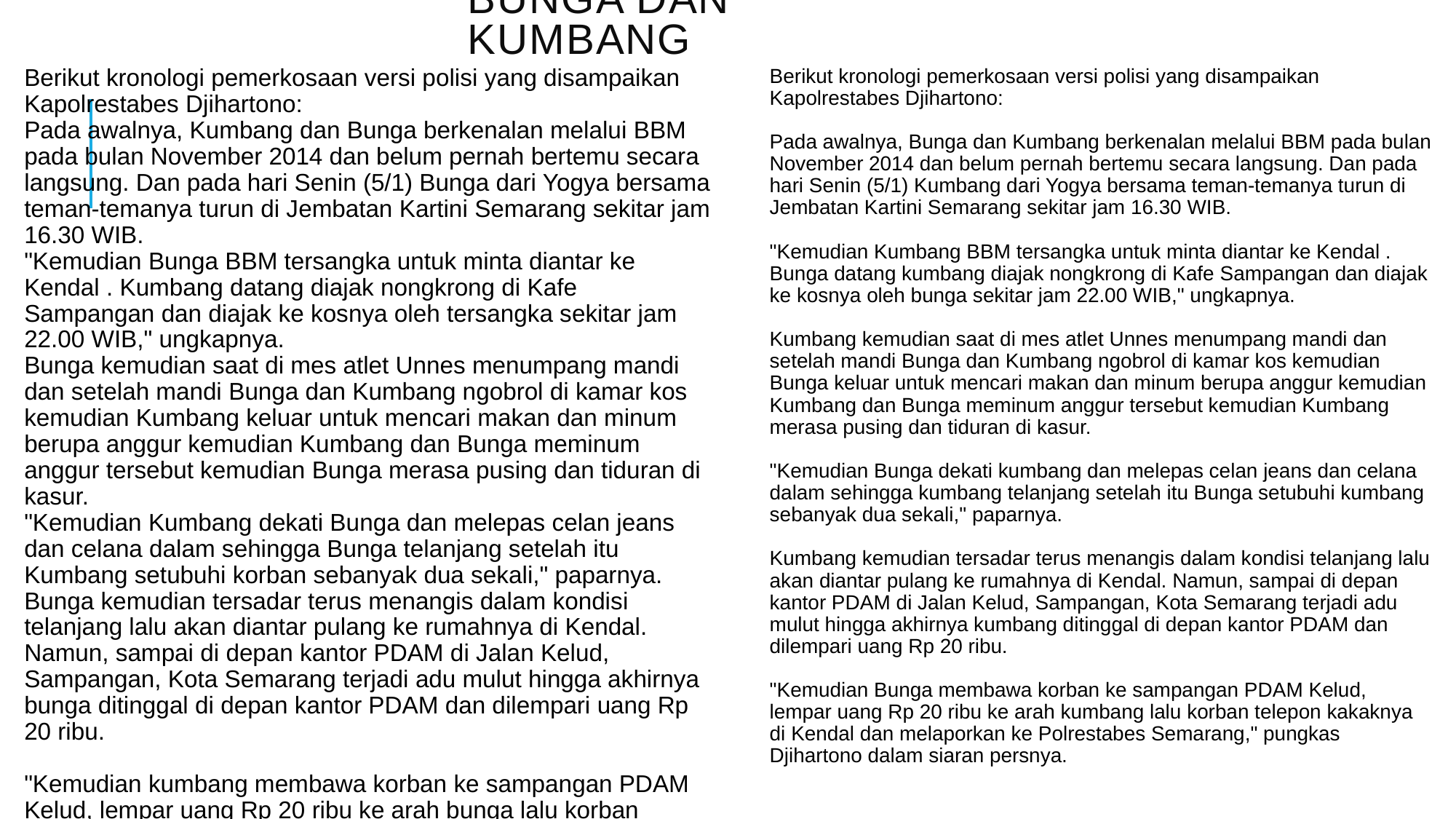

# Bunga dan Kumbang
Berikut kronologi pemerkosaan versi polisi yang disampaikan Kapolrestabes Djihartono:
Pada awalnya, Kumbang dan Bunga berkenalan melalui BBM pada bulan November 2014 dan belum pernah bertemu secara langsung. Dan pada hari Senin (5/1) Bunga dari Yogya bersama teman-temanya turun di Jembatan Kartini Semarang sekitar jam 16.30 WIB.
"Kemudian Bunga BBM tersangka untuk minta diantar ke Kendal . Kumbang datang diajak nongkrong di Kafe Sampangan dan diajak ke kosnya oleh tersangka sekitar jam 22.00 WIB," ungkapnya.
Bunga kemudian saat di mes atlet Unnes menumpang mandi dan setelah mandi Bunga dan Kumbang ngobrol di kamar kos kemudian Kumbang keluar untuk mencari makan dan minum berupa anggur kemudian Kumbang dan Bunga meminum anggur tersebut kemudian Bunga merasa pusing dan tiduran di kasur.
"Kemudian Kumbang dekati Bunga dan melepas celan jeans dan celana dalam sehingga Bunga telanjang setelah itu Kumbang setubuhi korban sebanyak dua sekali," paparnya.
Bunga kemudian tersadar terus menangis dalam kondisi telanjang lalu akan diantar pulang ke rumahnya di Kendal. Namun, sampai di depan kantor PDAM di Jalan Kelud, Sampangan, Kota Semarang terjadi adu mulut hingga akhirnya bunga ditinggal di depan kantor PDAM dan dilempari uang Rp 20 ribu.
"Kemudian kumbang membawa korban ke sampangan PDAM Kelud, lempar uang Rp 20 ribu ke arah bunga lalu korban telepon kakaknya di Kendal dan melaporkan ke Polrestabes Semarang," pungkas Djihartono dalam siaran persnya.
Berikut kronologi pemerkosaan versi polisi yang disampaikan Kapolrestabes Djihartono:
Pada awalnya, Bunga dan Kumbang berkenalan melalui BBM pada bulan November 2014 dan belum pernah bertemu secara langsung. Dan pada hari Senin (5/1) Kumbang dari Yogya bersama teman-temanya turun di Jembatan Kartini Semarang sekitar jam 16.30 WIB.
"Kemudian Kumbang BBM tersangka untuk minta diantar ke Kendal . Bunga datang kumbang diajak nongkrong di Kafe Sampangan dan diajak ke kosnya oleh bunga sekitar jam 22.00 WIB," ungkapnya.
Kumbang kemudian saat di mes atlet Unnes menumpang mandi dan setelah mandi Bunga dan Kumbang ngobrol di kamar kos kemudian Bunga keluar untuk mencari makan dan minum berupa anggur kemudian Kumbang dan Bunga meminum anggur tersebut kemudian Kumbang merasa pusing dan tiduran di kasur.
"Kemudian Bunga dekati kumbang dan melepas celan jeans dan celana dalam sehingga kumbang telanjang setelah itu Bunga setubuhi kumbang sebanyak dua sekali," paparnya.
Kumbang kemudian tersadar terus menangis dalam kondisi telanjang lalu akan diantar pulang ke rumahnya di Kendal. Namun, sampai di depan kantor PDAM di Jalan Kelud, Sampangan, Kota Semarang terjadi adu mulut hingga akhirnya kumbang ditinggal di depan kantor PDAM dan dilempari uang Rp 20 ribu.
"Kemudian Bunga membawa korban ke sampangan PDAM Kelud, lempar uang Rp 20 ribu ke arah kumbang lalu korban telepon kakaknya di Kendal dan melaporkan ke Polrestabes Semarang," pungkas Djihartono dalam siaran persnya.